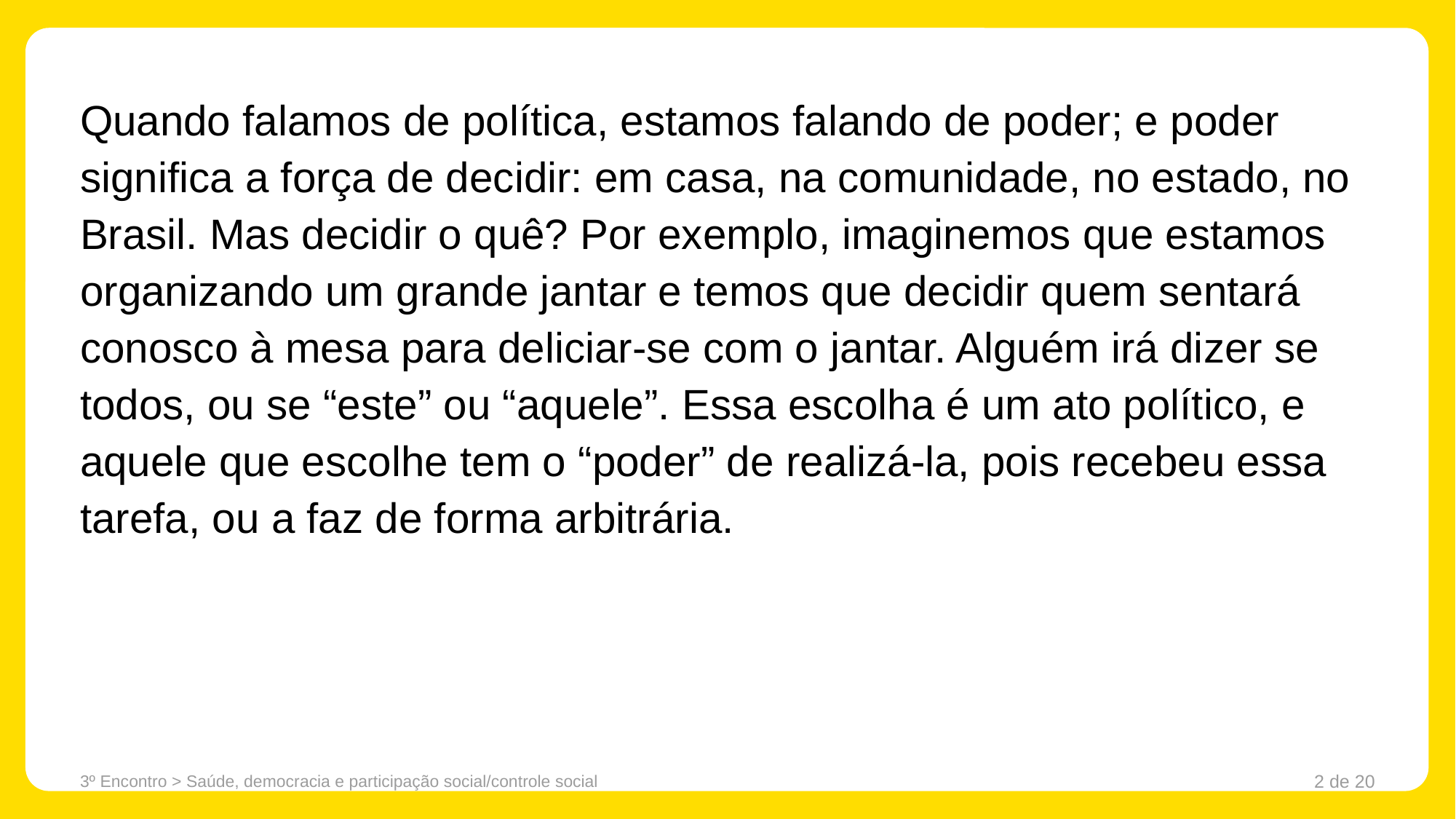

Quando falamos de política, estamos falando de poder; e poder significa a força de decidir: em casa, na comunidade, no estado, no Brasil. Mas decidir o quê? Por exemplo, imaginemos que estamos organizando um grande jantar e temos que decidir quem sentará conosco à mesa para deliciar-se com o jantar. Alguém irá dizer se todos, ou se “este” ou “aquele”. Essa escolha é um ato político, e aquele que escolhe tem o “poder” de realizá-la, pois recebeu essa tarefa, ou a faz de forma arbitrária.
3º Encontro > Saúde, democracia e participação social/controle social
2 de 20